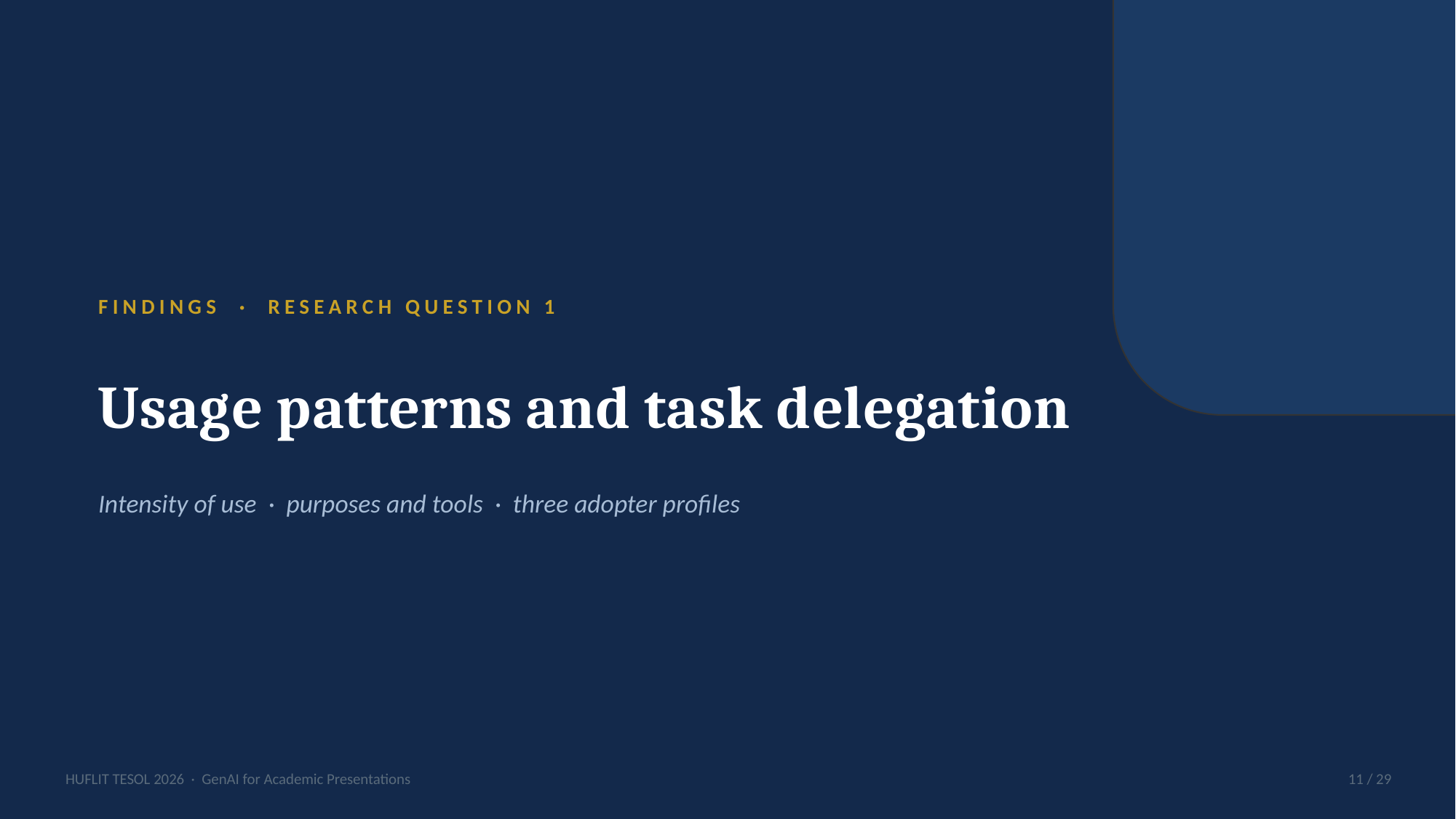

FINDINGS  ·  RESEARCH QUESTION 1
Usage patterns and task delegation
Intensity of use  ·  purposes and tools  ·  three adopter profiles
HUFLIT TESOL 2026  ·  GenAI for Academic Presentations
11 / 29